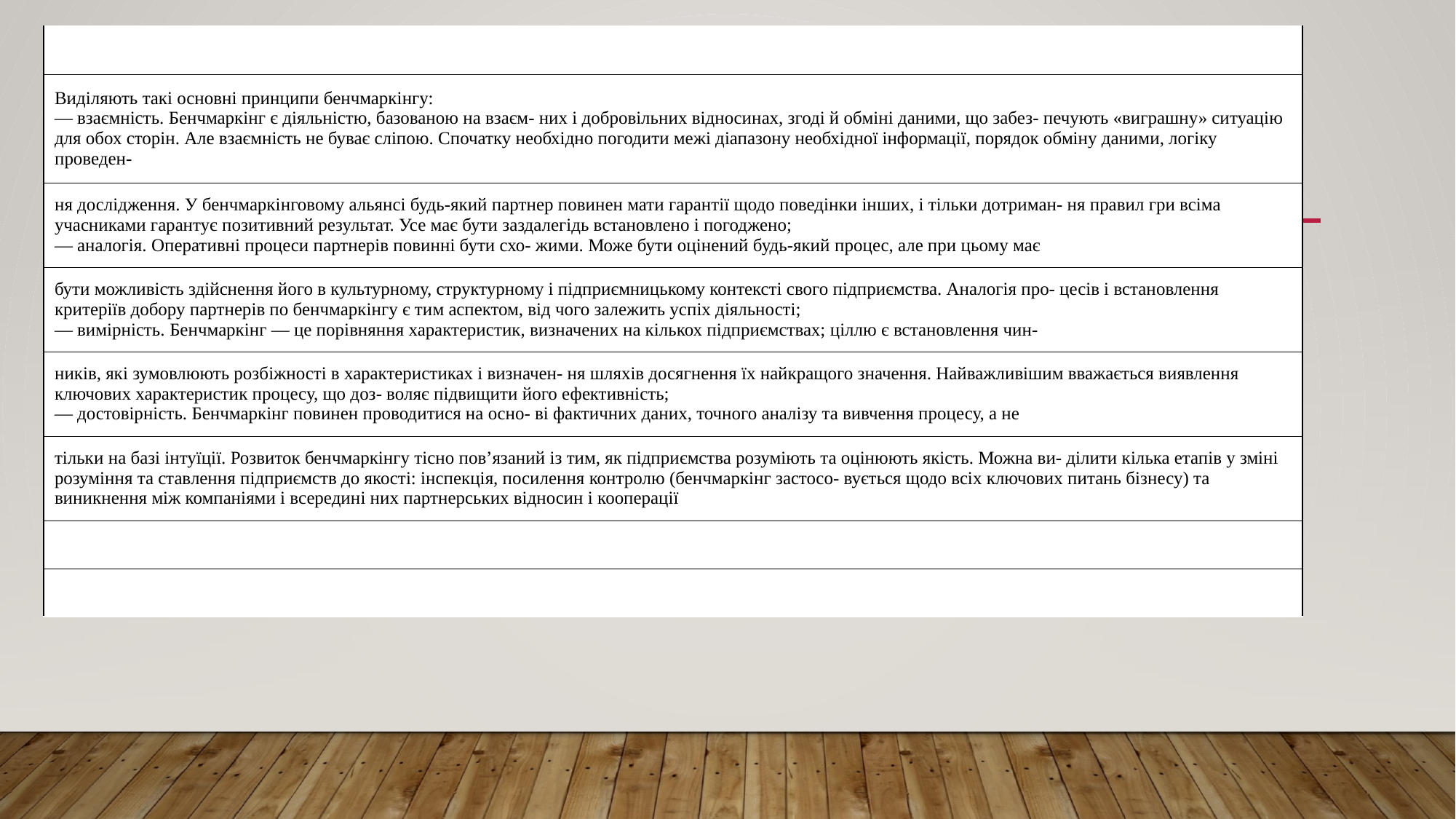

|  |
| --- |
| Виділяють такі основні принципи бенчмаркінгу: — взаємність. Бенчмаркінг є діяльністю, базованою на взаєм- них і добровільних відносинах, згоді й обміні даними, що забез- печують «виграшну» ситуацію для обох сторін. Але взаємність не буває сліпою. Спочатку необхідно погодити межі діапазону необхідної інформації, порядок обміну даними, логіку проведен- |
| ня дослідження. У бенчмаркінговому альянсі будь-який партнер повинен мати гарантії щодо поведінки інших, і тільки дотриман- ня правил гри всіма учасниками гарантує позитивний результат. Усе має бути заздалегідь встановлено і погоджено; — аналогія. Оперативні процеси партнерів повинні бути схо- жими. Може бути оцінений будь-який процес, але при цьому має |
| бути можливість здійснення його в культурному, структурному і підприємницькому контексті свого підприємства. Аналогія про- цесів і встановлення критеріїв добору партнерів по бенчмаркінгу є тим аспектом, від чого залежить успіх діяльності; — вимірність. Бенчмаркінг — це порівняння характеристик, визначених на кількох підприємствах; ціллю є встановлення чин- |
| ників, які зумовлюють розбіжності в характеристиках і визначен- ня шляхів досягнення їх найкращого значення. Найважливішим вважається виявлення ключових характеристик процесу, що доз- воляє підвищити його ефективність; — достовірність. Бенчмаркінг повинен проводитися на осно- ві фактичних даних, точного аналізу та вивчення процесу, а не |
| тільки на базі інтуїції. Розвиток бенчмаркінгу тісно пов’язаний із тим, як підприємства розуміють та оцінюють якість. Можна ви- ділити кілька етапів у зміні розуміння та ставлення підприємств до якості: інспекція, посилення контролю (бенчмаркінг застосо- вується щодо всіх ключових питань бізнесу) та виникнення між компаніями і всередині них партнерських відносин і кооперації |
|  |
|  |